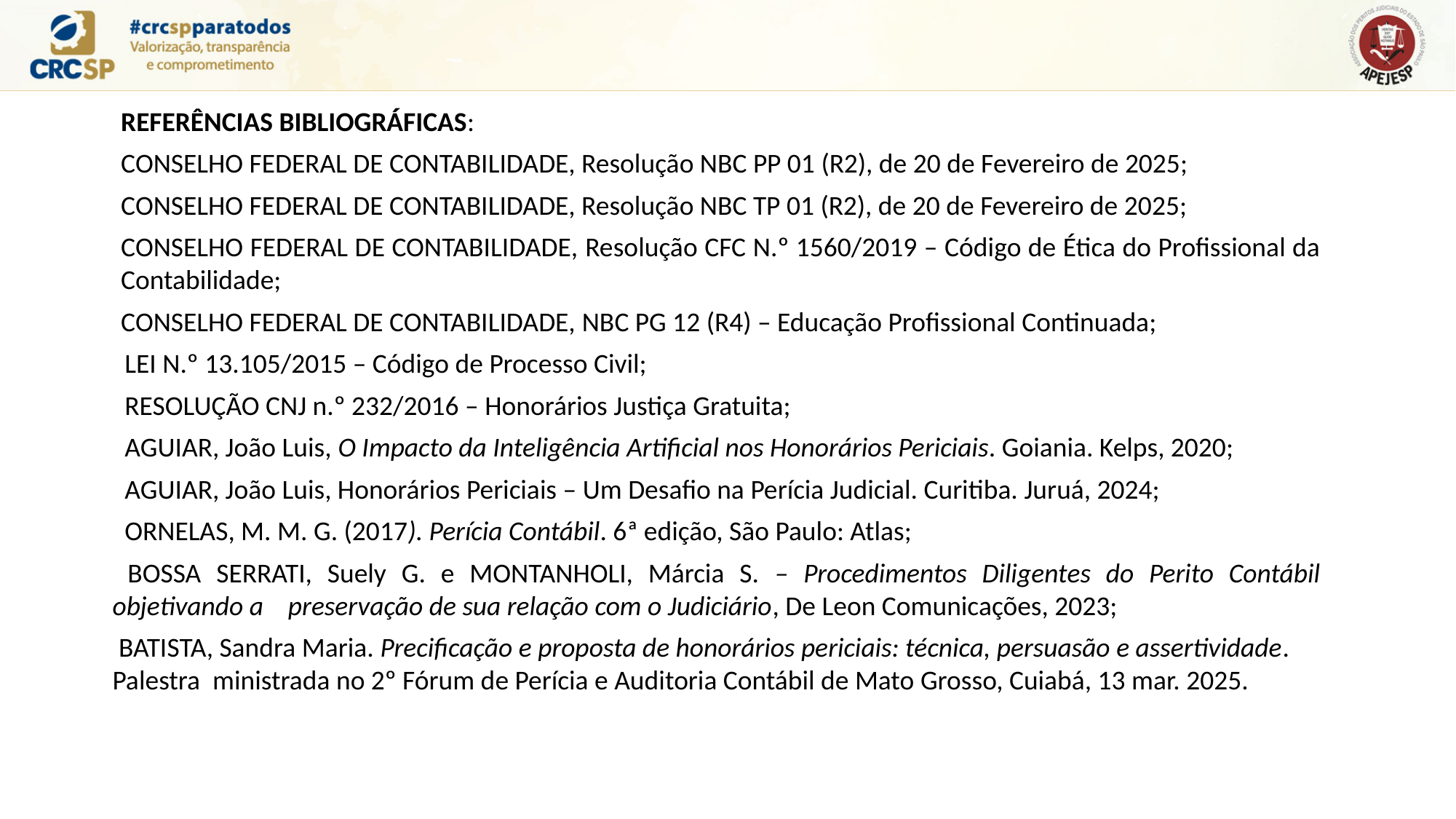

REFERÊNCIAS BIBLIOGRÁFICAS:
CONSELHO FEDERAL DE CONTABILIDADE, Resolução NBC PP 01 (R2), de 20 de Fevereiro de 2025;
CONSELHO FEDERAL DE CONTABILIDADE, Resolução NBC TP 01 (R2), de 20 de Fevereiro de 2025;
CONSELHO FEDERAL DE CONTABILIDADE, Resolução CFC N.º 1560/2019 – Código de Ética do Profissional da Contabilidade;
CONSELHO FEDERAL DE CONTABILIDADE, NBC PG 12 (R4) – Educação Profissional Continuada;
  LEI N.º 13.105/2015 – Código de Processo Civil;
  RESOLUÇÃO CNJ n.º 232/2016 – Honorários Justiça Gratuita;
  AGUIAR, João Luis, O Impacto da Inteligência Artificial nos Honorários Periciais. Goiania. Kelps, 2020;
  AGUIAR, João Luis, Honorários Periciais – Um Desafio na Perícia Judicial. Curitiba. Juruá, 2024;
  ORNELAS, M. M. G. (2017). Perícia Contábil. 6ª edição, São Paulo: Atlas;
 BOSSA SERRATI, Suely G. e MONTANHOLI, Márcia S. – Procedimentos Diligentes do Perito Contábil objetivando a    preservação de sua relação com o Judiciário, De Leon Comunicações, 2023;
 BATISTA, Sandra Maria. Precificação e proposta de honorários periciais: técnica, persuasão e assertividade. Palestra  ministrada no 2º Fórum de Perícia e Auditoria Contábil de Mato Grosso, Cuiabá, 13 mar. 2025.